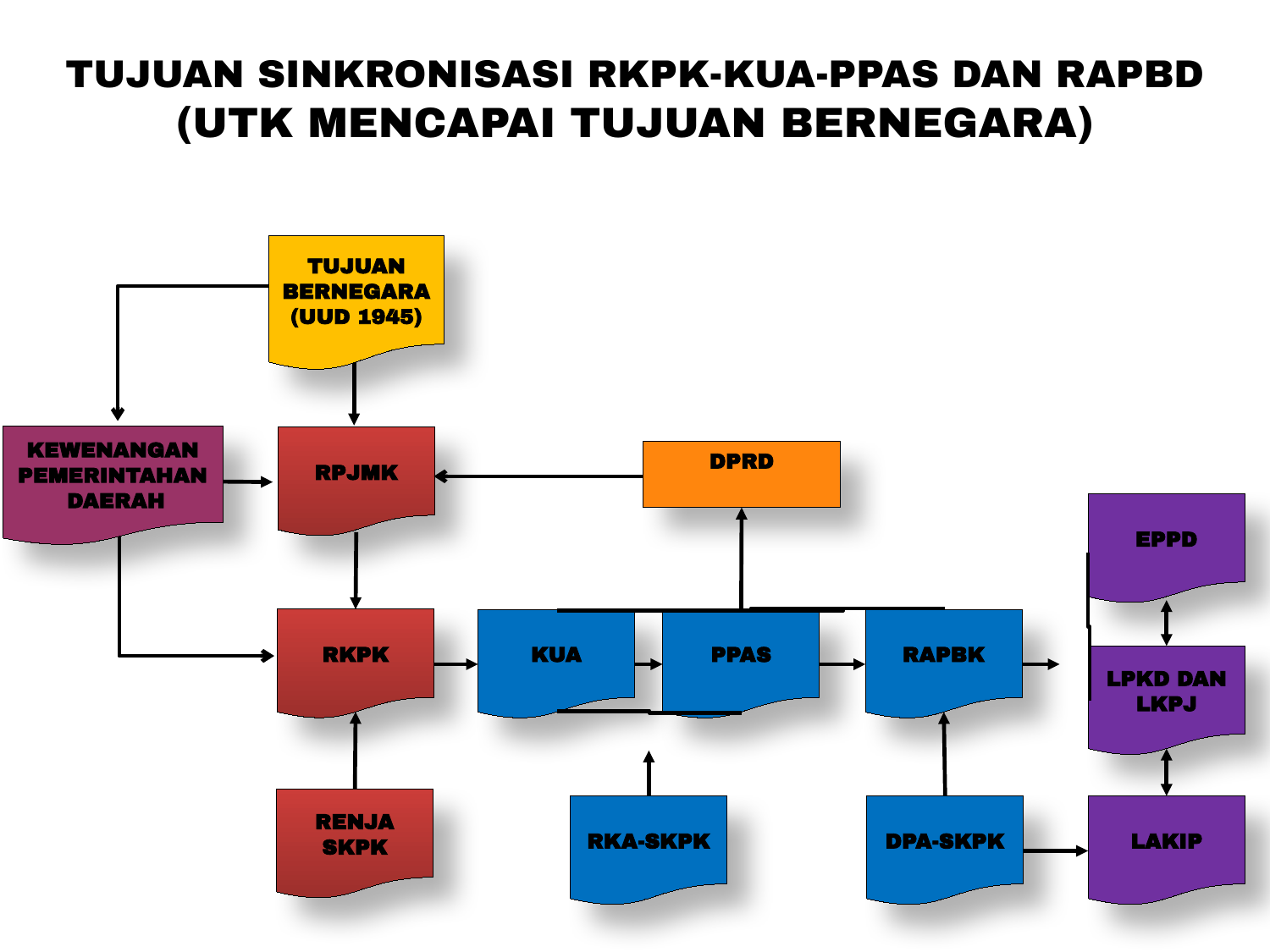

TUJUAN SINKRONISASI RKPK-KUA-PPAS DAN RAPBD
(UTK MENCAPAI TUJUAN BERNEGARA)
TUJUAN BERNEGARA
(UUD 1945)
KEWENANGAN PEMERINTAHAN  DAERAH
RPJMK
DPRD
EPPD
RKPK
KUA
PPAS
RAPBK
LPKD DAN LKPJ
RENJA SKPK
RKA-SKPK
DPA-SKPK
LAKIP